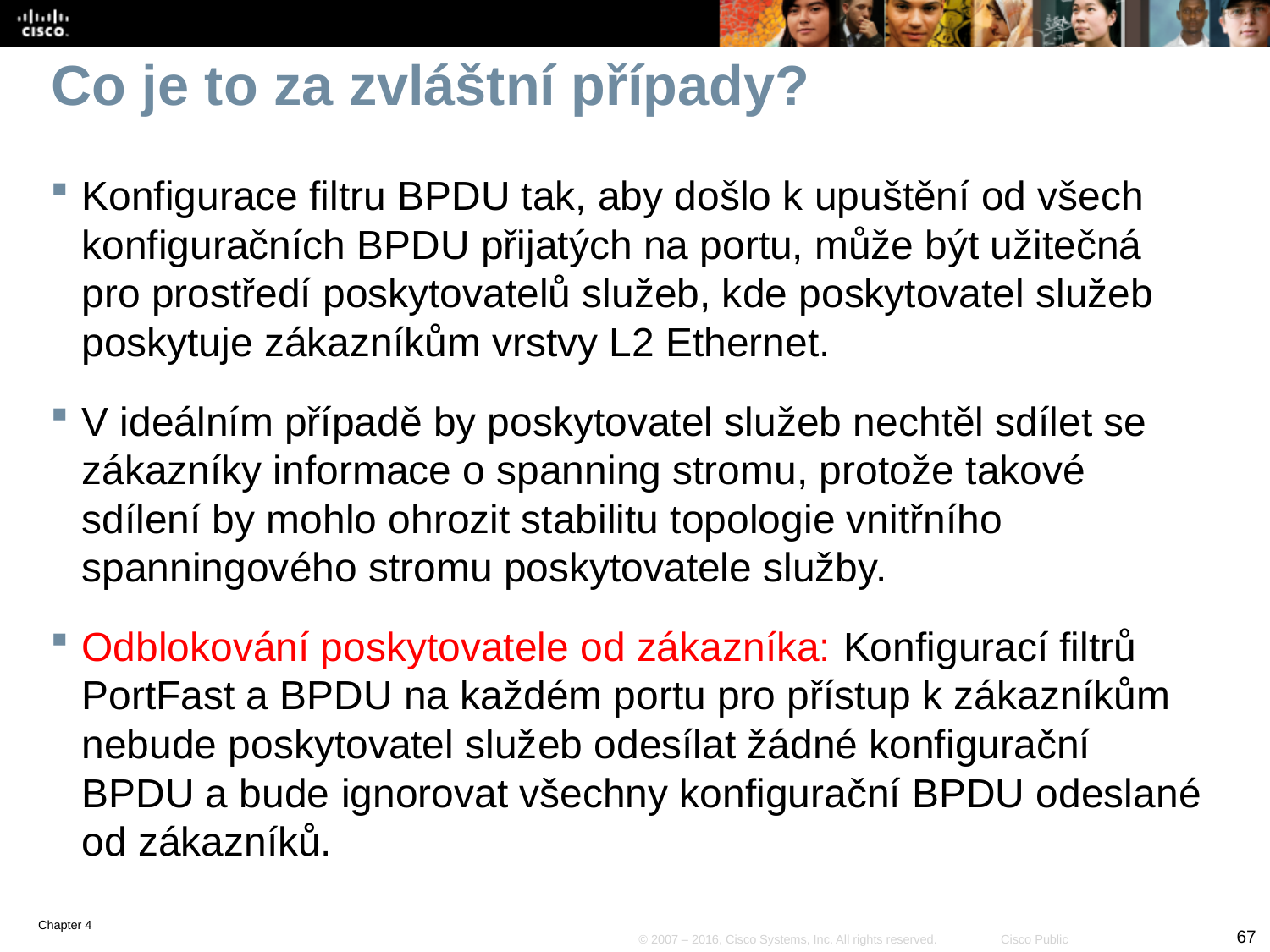

# Co je to za zvláštní případy?
Konfigurace filtru BPDU tak, aby došlo k upuštění od všech konfiguračních BPDU přijatých na portu, může být užitečná pro prostředí poskytovatelů služeb, kde poskytovatel služeb poskytuje zákazníkům vrstvy L2 Ethernet.
V ideálním případě by poskytovatel služeb nechtěl sdílet se zákazníky informace o spanning stromu, protože takové sdílení by mohlo ohrozit stabilitu topologie vnitřního spanningového stromu poskytovatele služby.
Odblokování poskytovatele od zákazníka: Konfigurací filtrů PortFast a BPDU na každém portu pro přístup k zákazníkům nebude poskytovatel služeb odesílat žádné konfigurační BPDU a bude ignorovat všechny konfigurační BPDU odeslané od zákazníků.